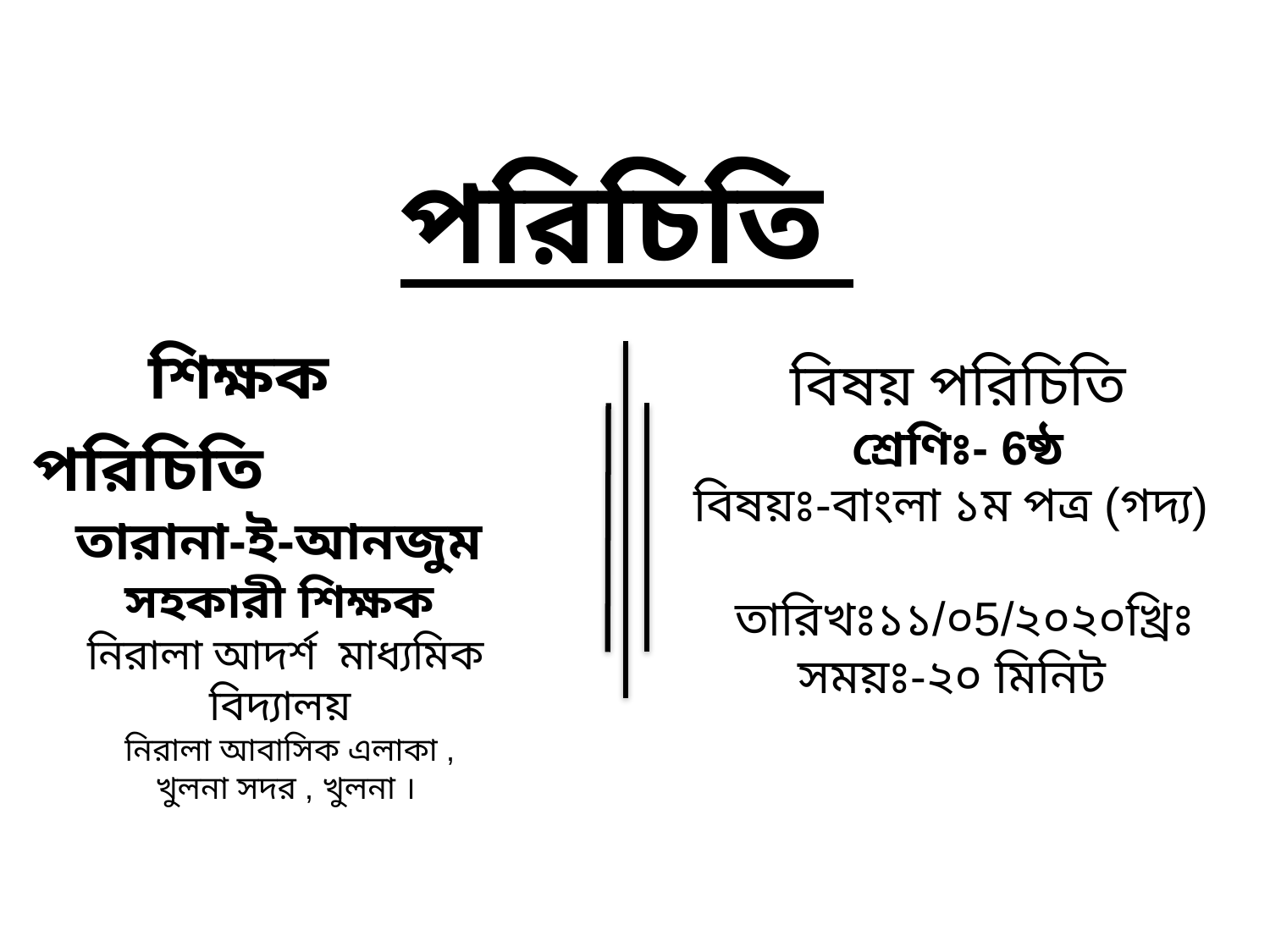

পরিচিতি
       শিক্ষক পরিচিতি
তারানা-ই-আনজুম
সহকারী শিক্ষক
নিরালা আদর্শ  মাধ্যমিক বিদ্যালয়
 নিরালা আবাসিক এলাকা ,
খুলনা সদর , খুলনা ।
বিষয় পরিচিতি
শ্রেণিঃ- 6ষ্ঠ
বিষয়ঃ-বাংলা ১ম পত্র (গদ্য)
তারিখঃ১১/০5/২০২০খ্রিঃ
সময়ঃ-২০ মিনিট